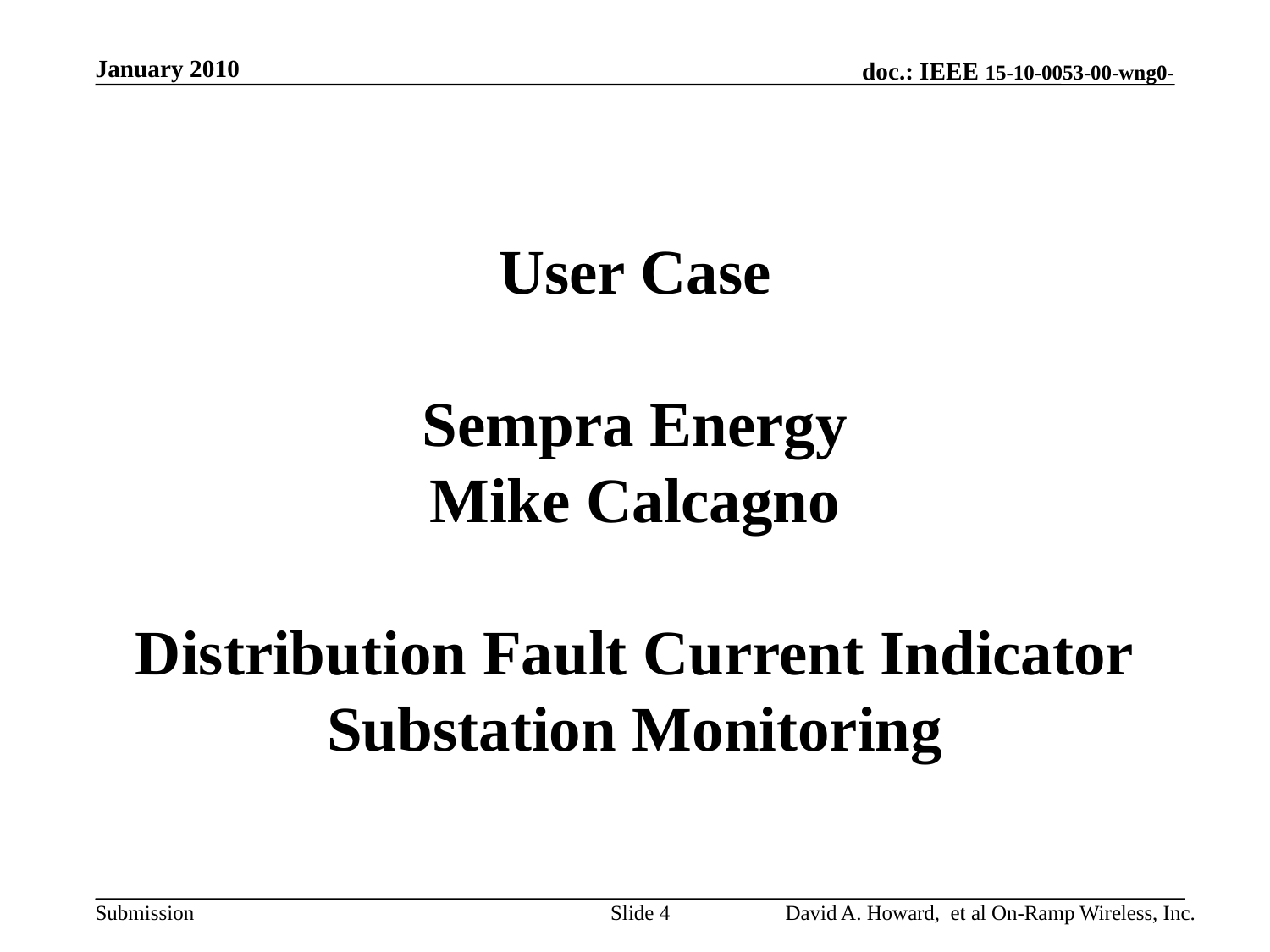

January 2010
# User Case Sempra Energy Mike Calcagno Distribution Fault Current Indicator Substation Monitoring
Slide 4
David A. Howard,  et al On-Ramp Wireless, Inc.